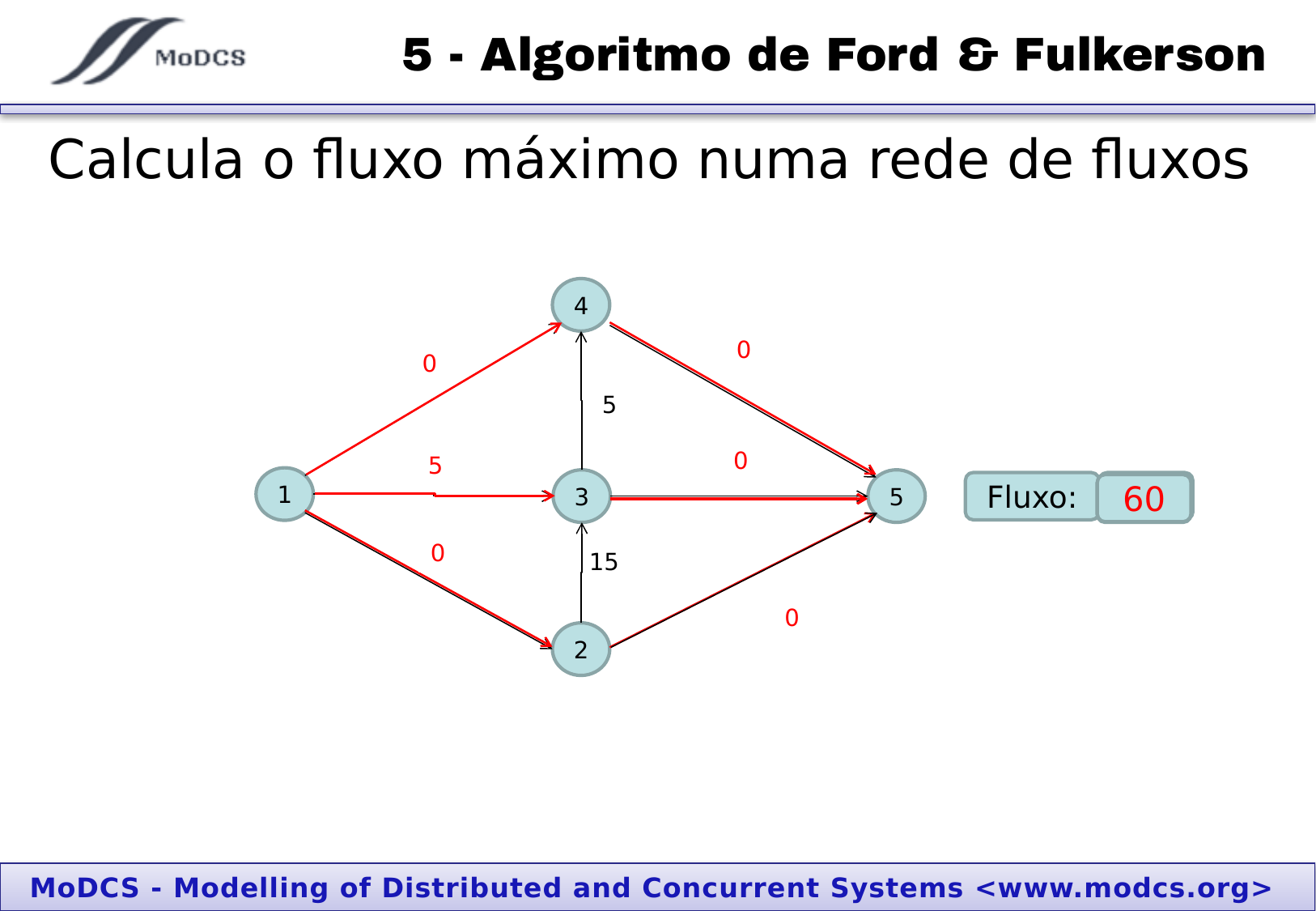

# 5 - Algoritmo de Ford & Fulkerson
Calcula o fluxo máximo numa rede de fluxos

4
0
15
   0
15
5
0
5
25
30
1
3
5
Fluxo:
0
45
60
25
0
20
15
20
0
2